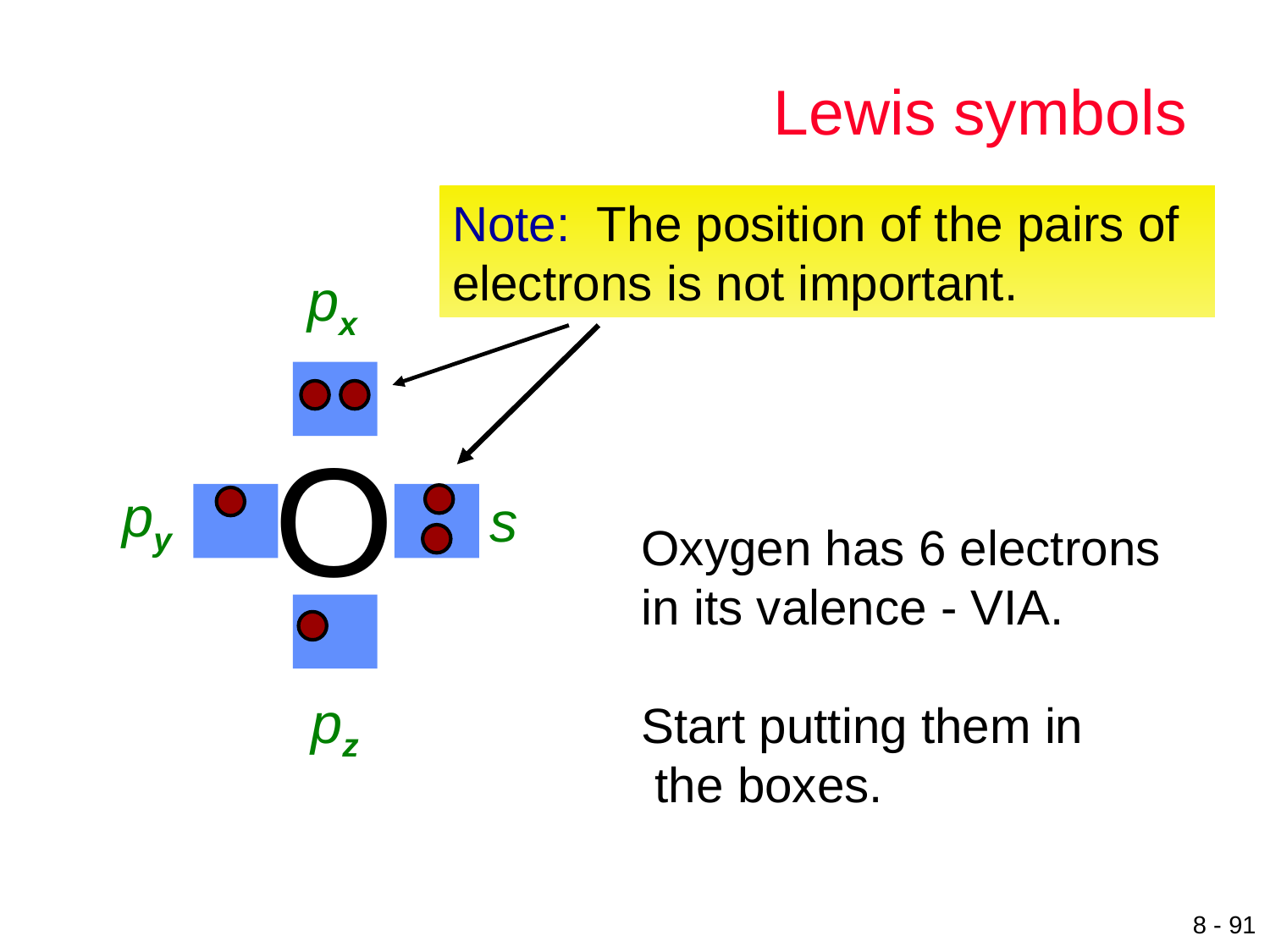

# Lewis symbols
Note:  The position of the pairs of electrons is not important.

px

O
py
s

Oxygen has 6 electrons
in its valence - VIA.

Start putting them in
 the boxes.

pz